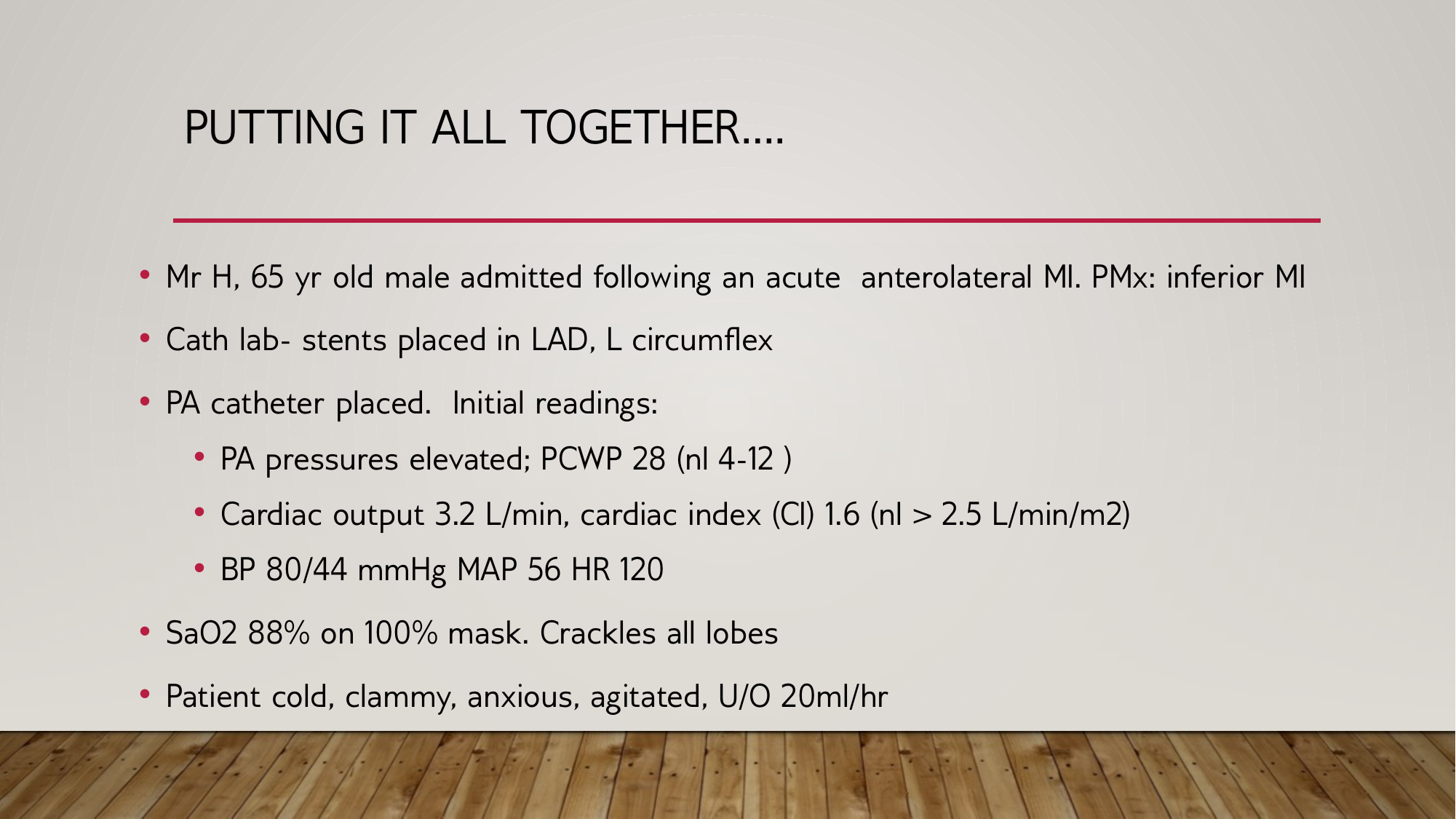

# Putting it all together….
Mr H, 65 yr old male admitted following an acute  anterolateral MI. PMx: inferior MI
Cath lab- stents placed in LAD, L circumflex
PA catheter placed.  Initial readings:
PA pressures elevated; PCWP 28 (nl 4-12 )
Cardiac output 3.2 L/min, cardiac index (CI) 1.6 (nl > 2.5 L/min/m2)
BP 80/44 mmHg MAP 56 HR 120
SaO2 88% on 100% mask. Crackles all lobes
Patient cold, clammy, anxious, agitated, U/O 20ml/hr